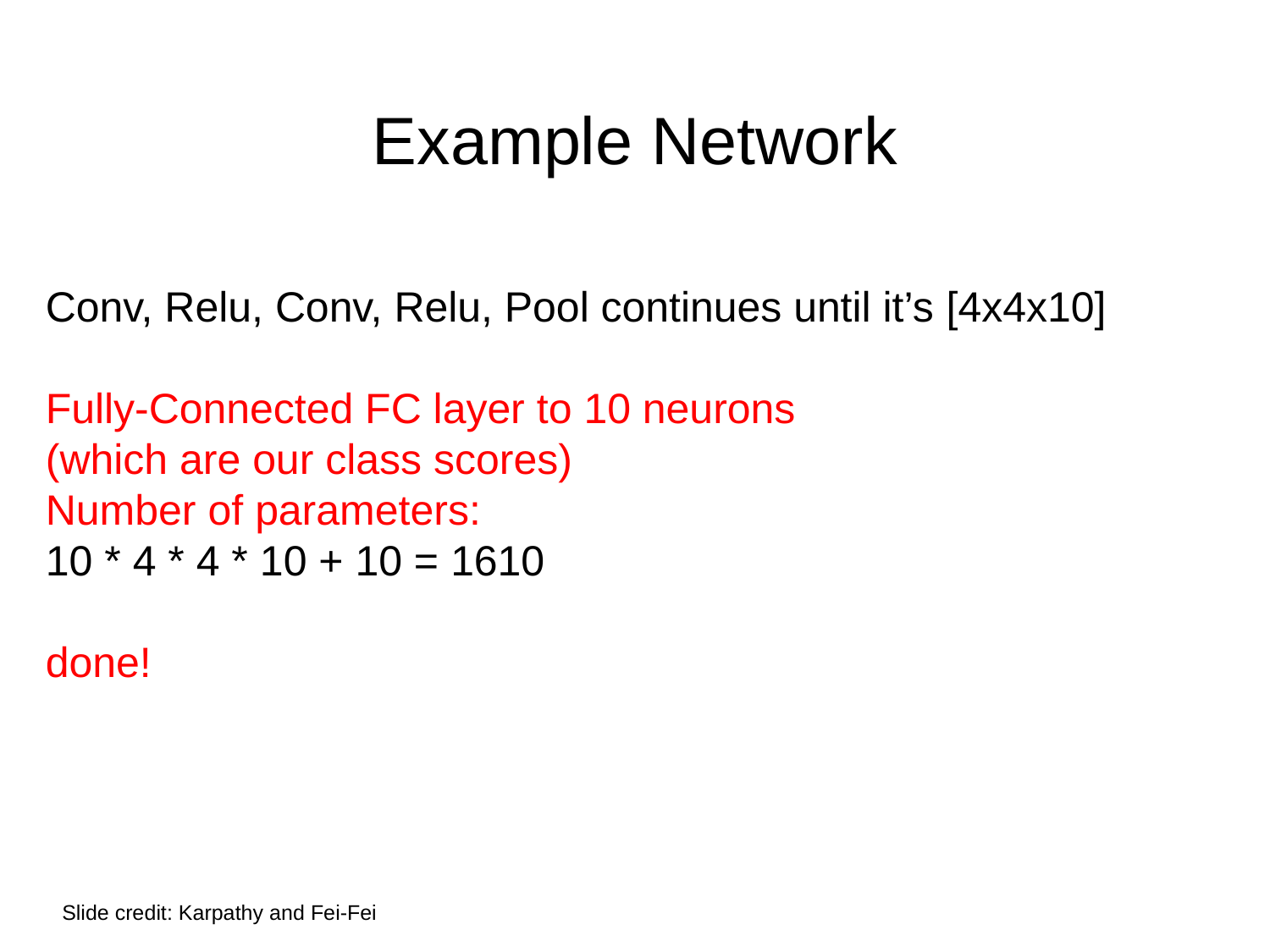

# Example Network
Conv, Relu, Conv, Relu, Pool continues until it’s [4x4x10]

Fully-Connected FC layer to 10 neurons
(which are our class scores)
Number of parameters:
10 * 4 * 4 * 10 + 10 = 1610

done!
Slide credit: Karpathy and Fei-Fei